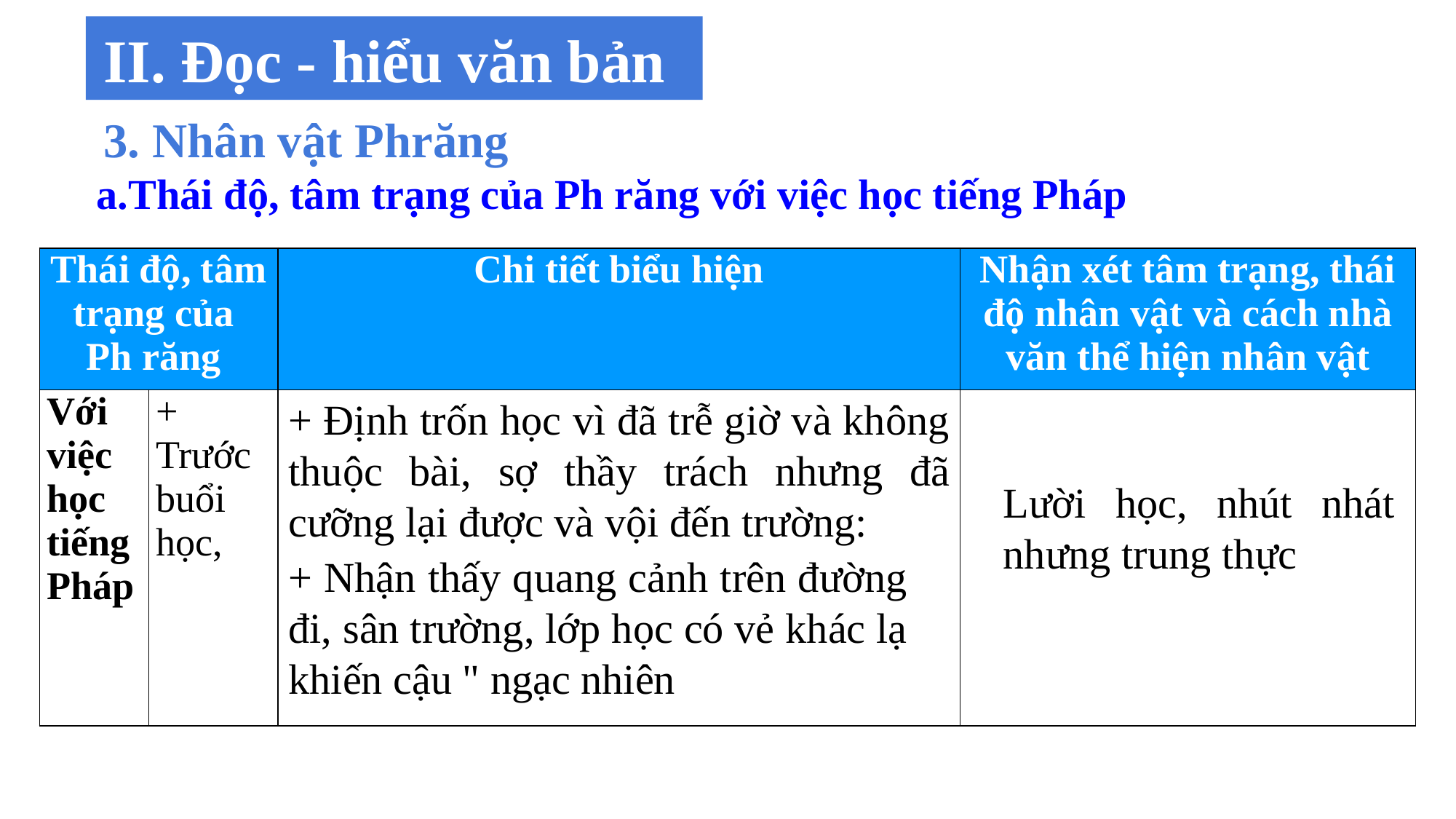

II. Đọc - hiểu văn bản
3. Nhân vật Phrăng
a.Thái độ, tâm trạng của Ph răng với việc học tiếng Pháp
| Thái độ, tâm trạng của Ph răng |  | Chi tiết biểu hiện | Nhận xét tâm trạng, thái độ nhân vật và cách nhà văn thể hiện nhân vật |
| --- | --- | --- | --- |
| Với việc học tiếng Pháp | + Trước buổi học, |  |  |
+ Định trốn học vì đã trễ giờ và không thuộc bài, sợ thầy trách nhưng đã cưỡng lại được và vội đến trường:
Lười học, nhút nhát nhưng trung thực
+ Nhận thấy quang cảnh trên đường đi, sân trường, lớp học có vẻ khác lạ khiến cậu " ngạc nhiên